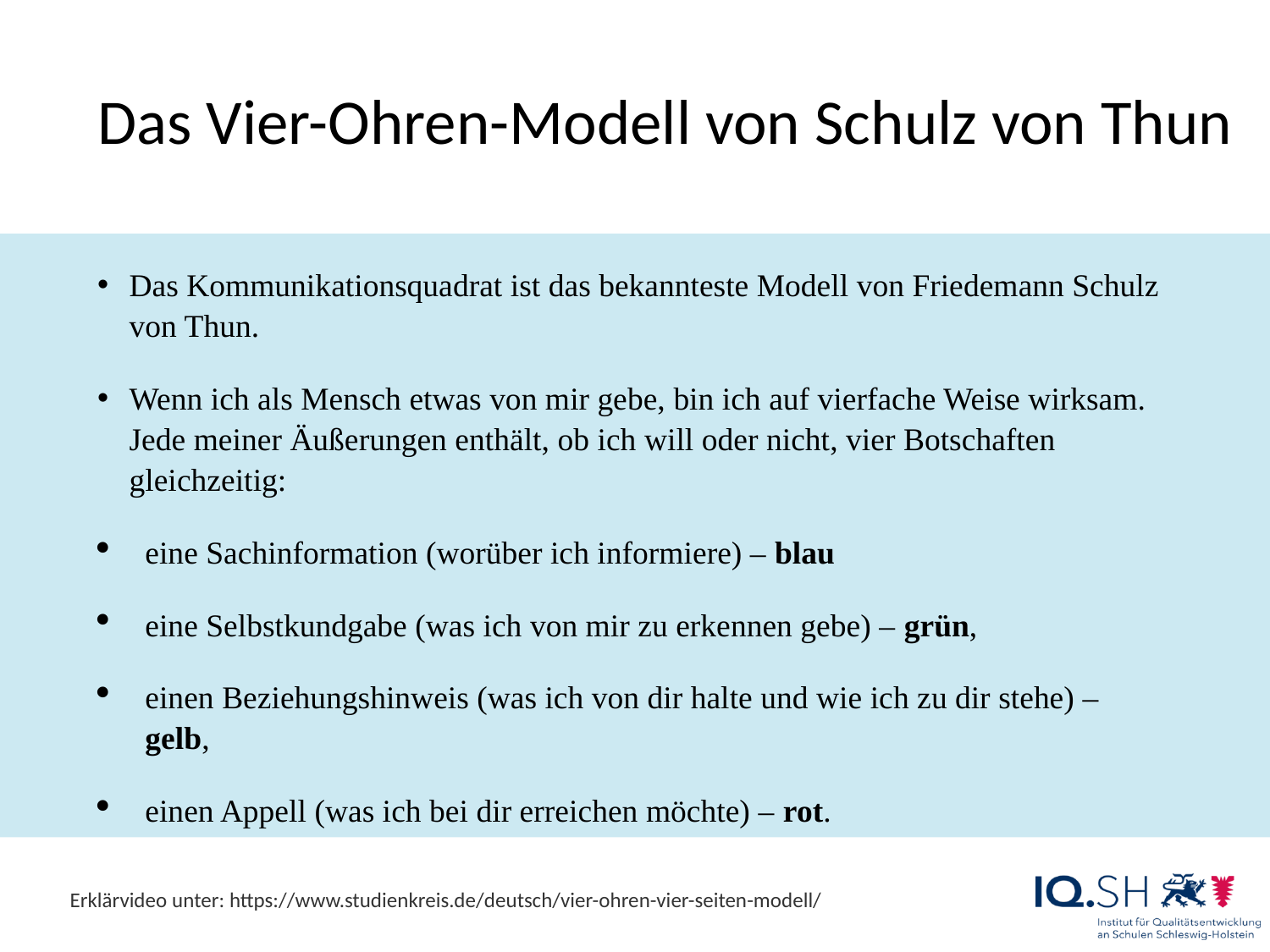

# Das Vier-Ohren-Modell von Schulz von Thun
Das Kommunikationsquadrat ist das bekannteste Modell von Friedemann Schulz von Thun.
Wenn ich als Mensch etwas von mir gebe, bin ich auf vierfache Weise wirksam. Jede meiner Äußerungen enthält, ob ich will oder nicht, vier Botschaften gleichzeitig:
eine Sachinformation (worüber ich informiere) – blau
eine Selbstkundgabe (was ich von mir zu erkennen gebe) – grün,
einen Beziehungshinweis (was ich von dir halte und wie ich zu dir stehe) – gelb,
einen Appell (was ich bei dir erreichen möchte) – rot.

Erklärvideo unter: https://www.studienkreis.de/deutsch/vier-ohren-vier-seiten-modell/